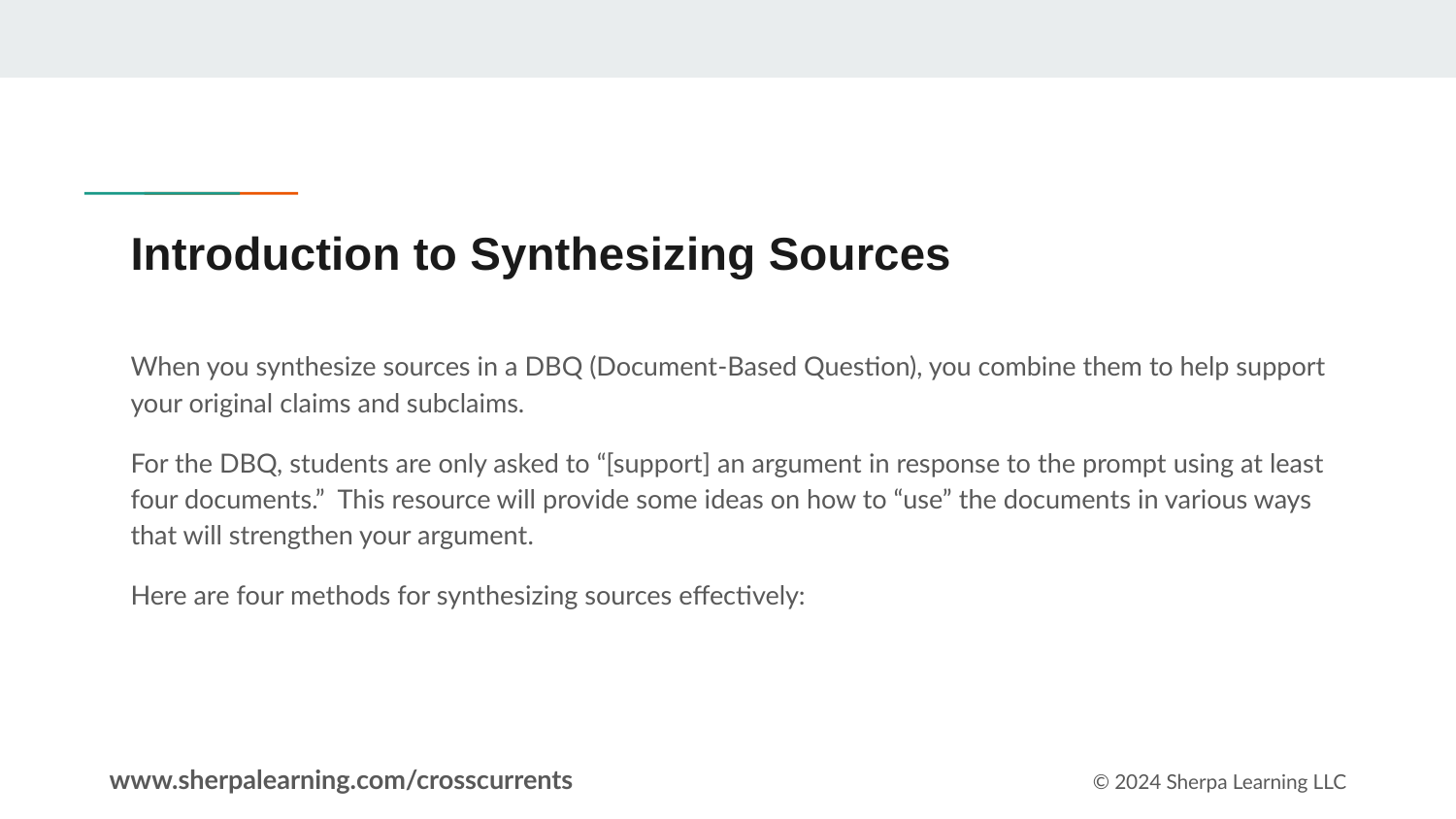

# Introduction to Synthesizing Sources

When you synthesize sources in a DBQ (Document-Based Question), you combine them to help support your original claims and subclaims.
For the DBQ, students are only asked to “[support] an argument in response to the prompt using at least four documents.”  This resource will provide some ideas on how to “use” the documents in various ways that will strengthen your argument.
Here are four methods for synthesizing sources effectively:
www.sherpalearning.com/crosscurrents
© 2024 Sherpa Learning LLC